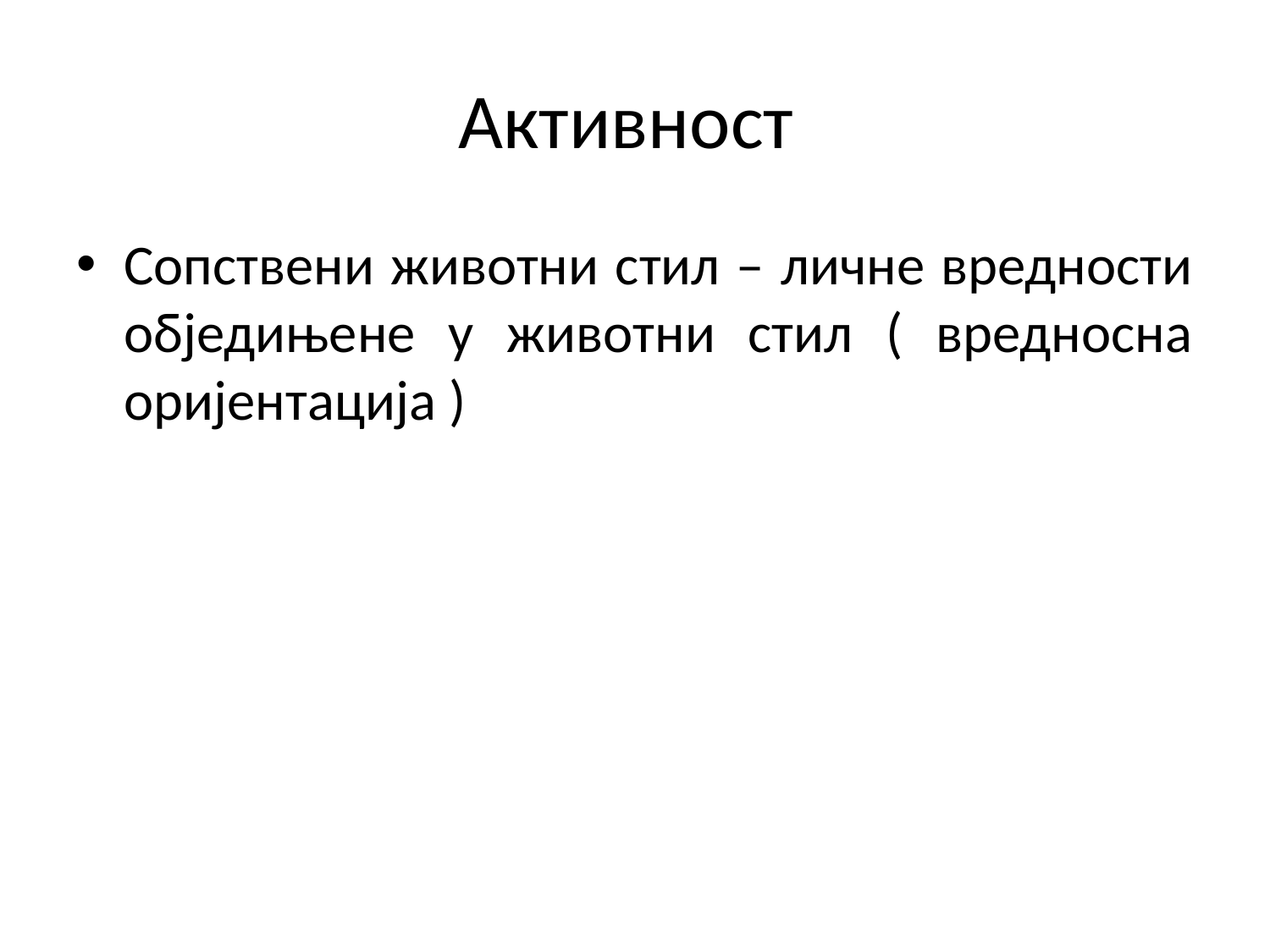

# Активност
Сопствени животни стил – личне вредности обједињене у животни стил ( вредносна оријентација )